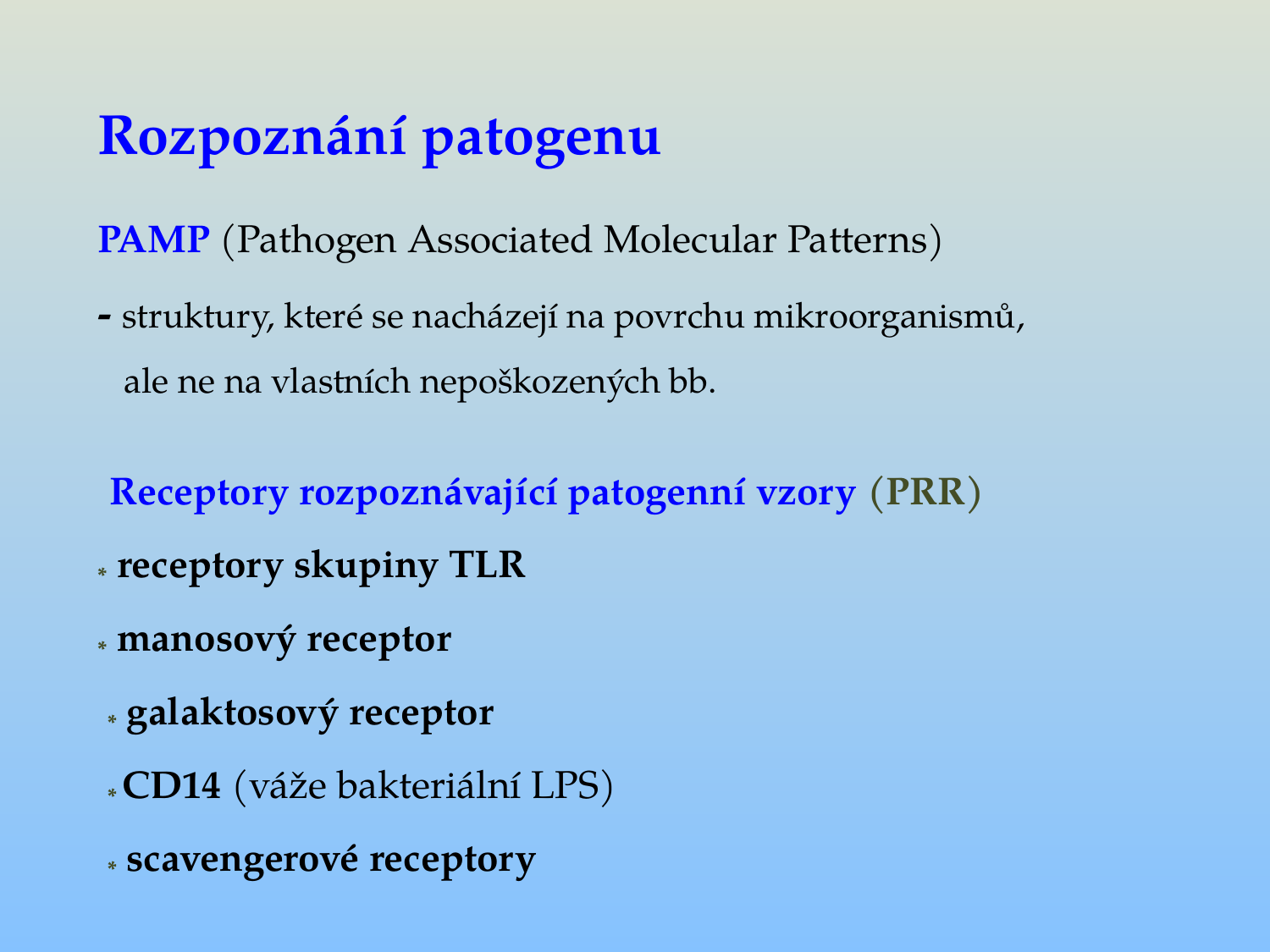

# Rozpoznání patogenu PAMP (Pathogen Associated Molecular Patterns) - struktury, které se nacházejí na povrchu mikroorganismů, ale ne na vlastních nepoškozených bb. Receptory rozpoznávající patogenní vzory (PRR) * receptory skupiny TLR * manosový receptor * galaktosový receptor * CD14 (váže bakteriální LPS) * scavengerové receptory